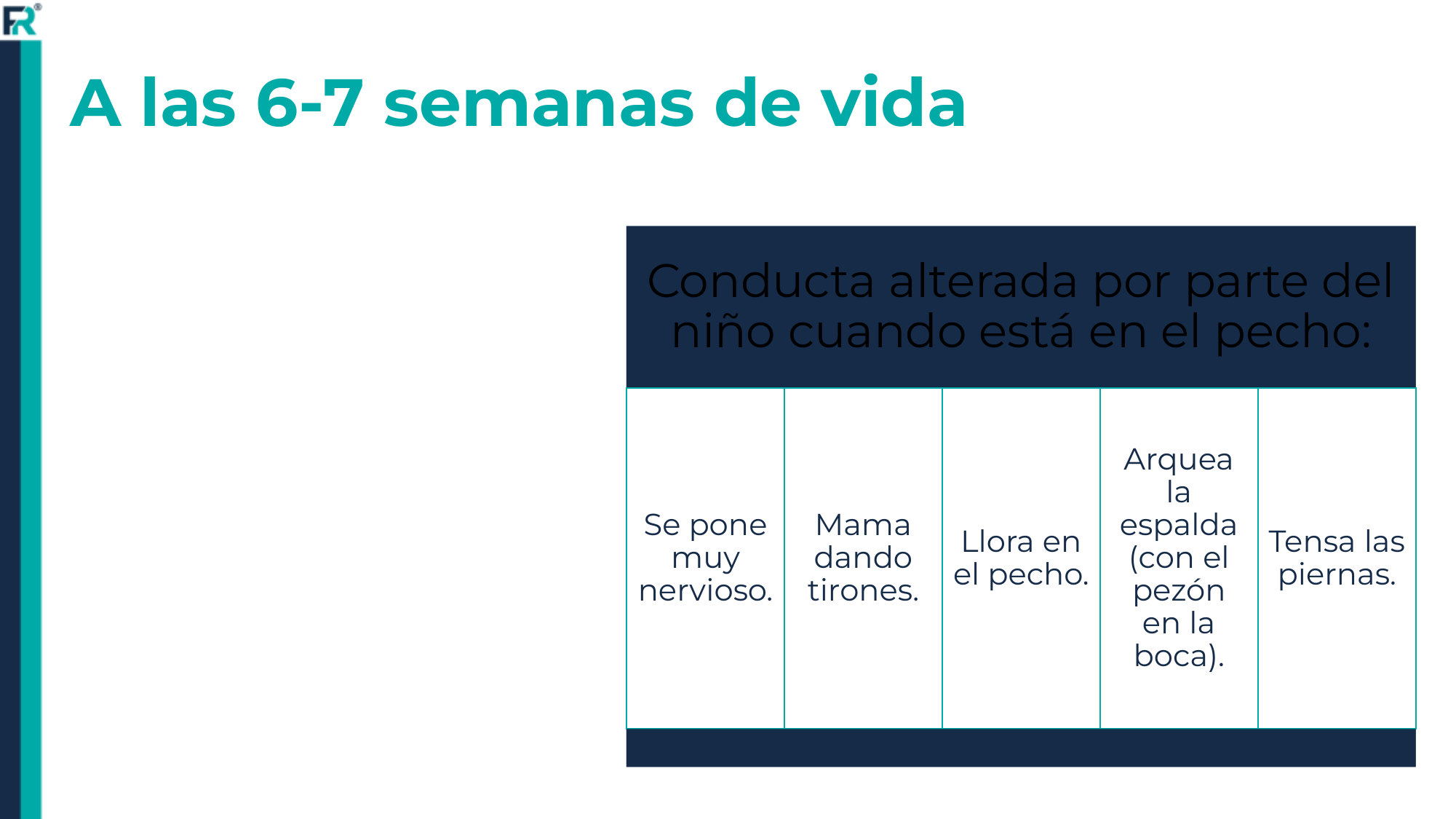

# A las 6-7 semanas de vida
Conducta alterada por parte del niño cuando está en el pecho:
Se pone muy nervioso.
Mama dando tirones.
Llora en el pecho.
Arquea la espalda (con el pezón en la boca).
Tensa las piernas.